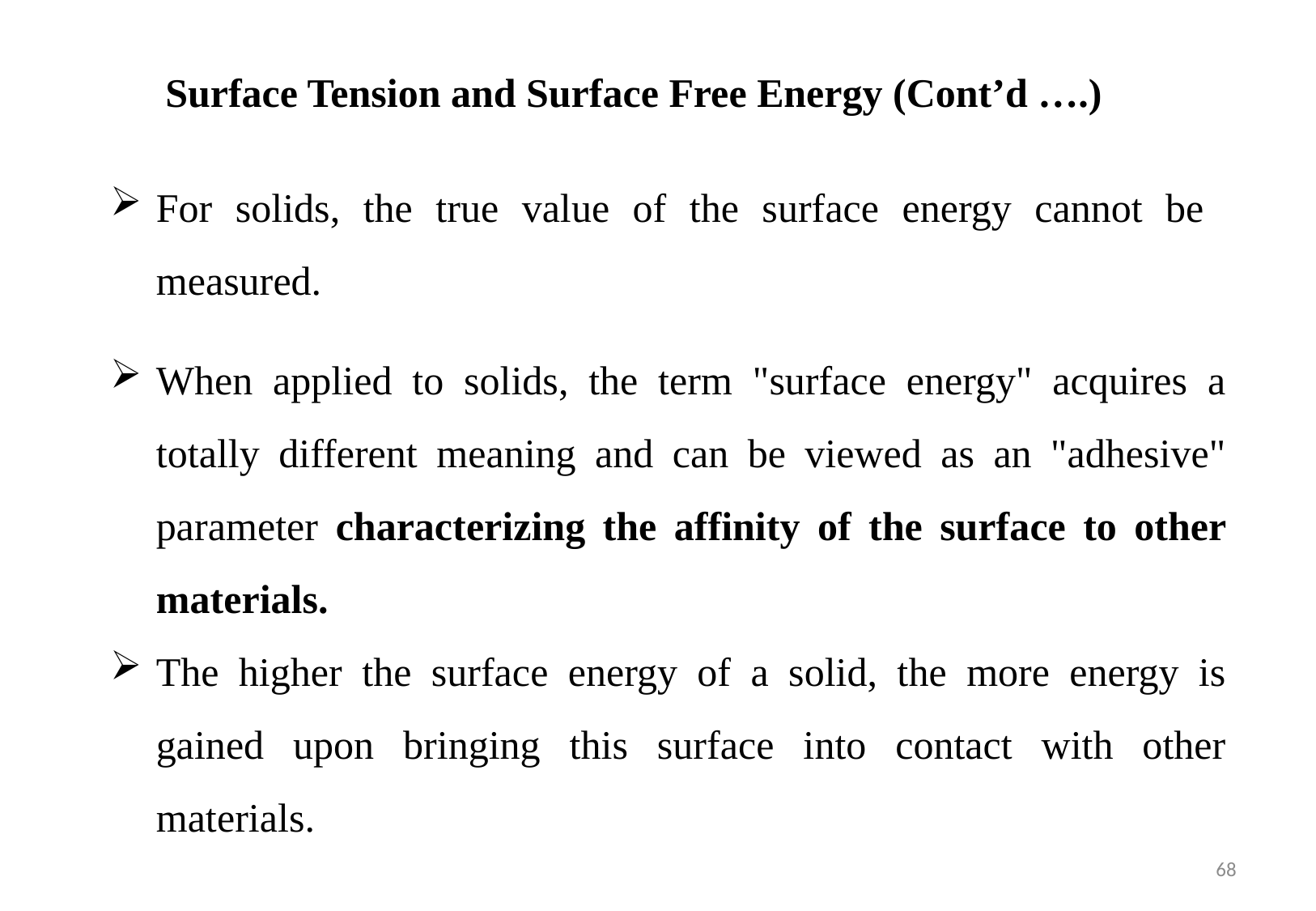

Surface Tension and Surface Free Energy (Cont’d ….)
For solids, the true value of the surface energy cannot be measured.
When applied to solids, the term "surface energy" acquires a totally different meaning and can be viewed as an "adhesive" parameter characterizing the affinity of the surface to other materials.
The higher the surface energy of a solid, the more energy is gained upon bringing this surface into contact with other materials.
68